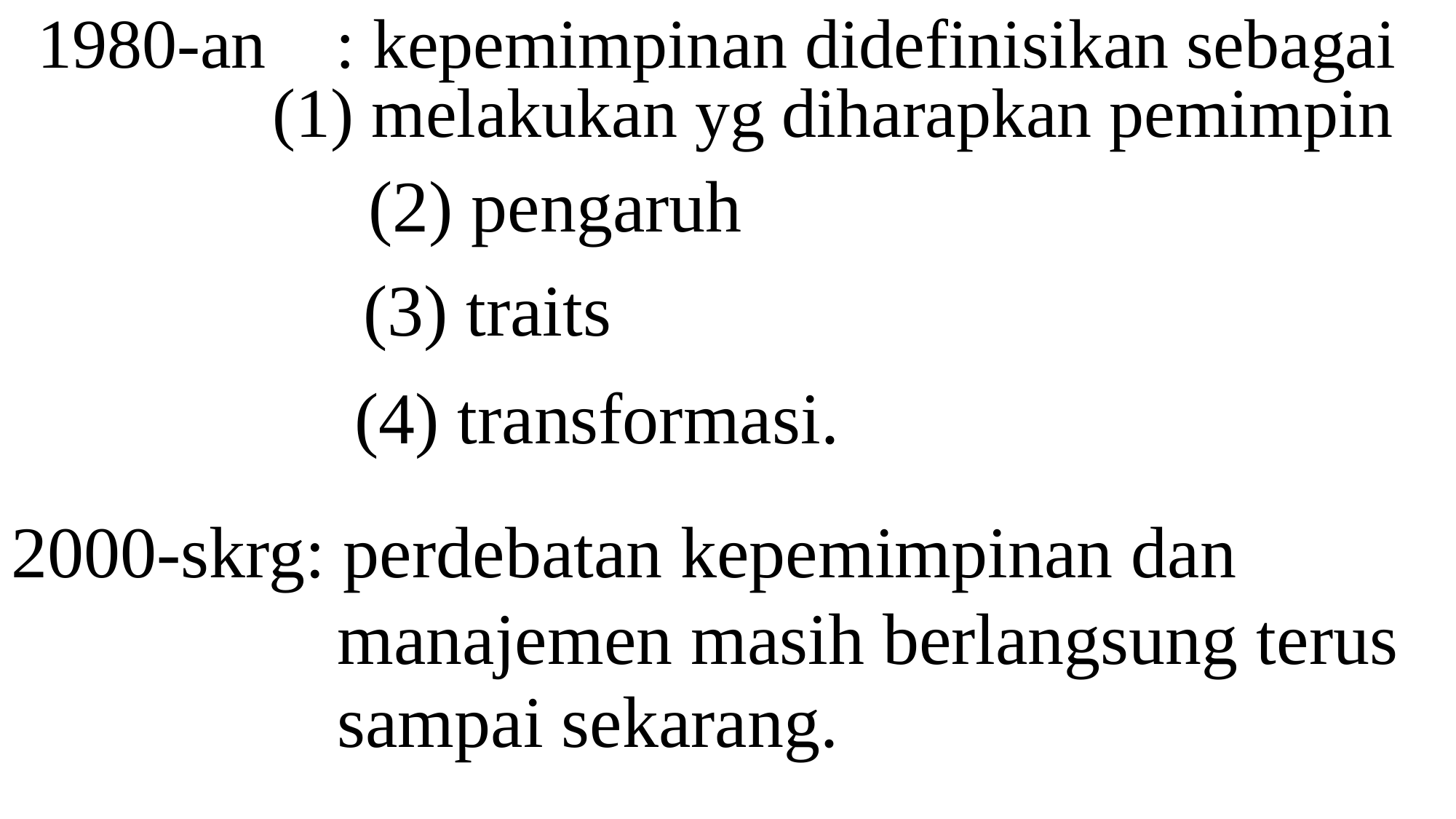

1980-an    : kepemimpinan didefinisikan sebagai
             (1) melakukan yg diharapkan pemimpin

(2) pengaruh
(3) traits
 (4) transformasi.
 2000-skrg: perdebatan kepemimpinan dan
               manajemen masih berlangsung terus
               sampai sekarang.